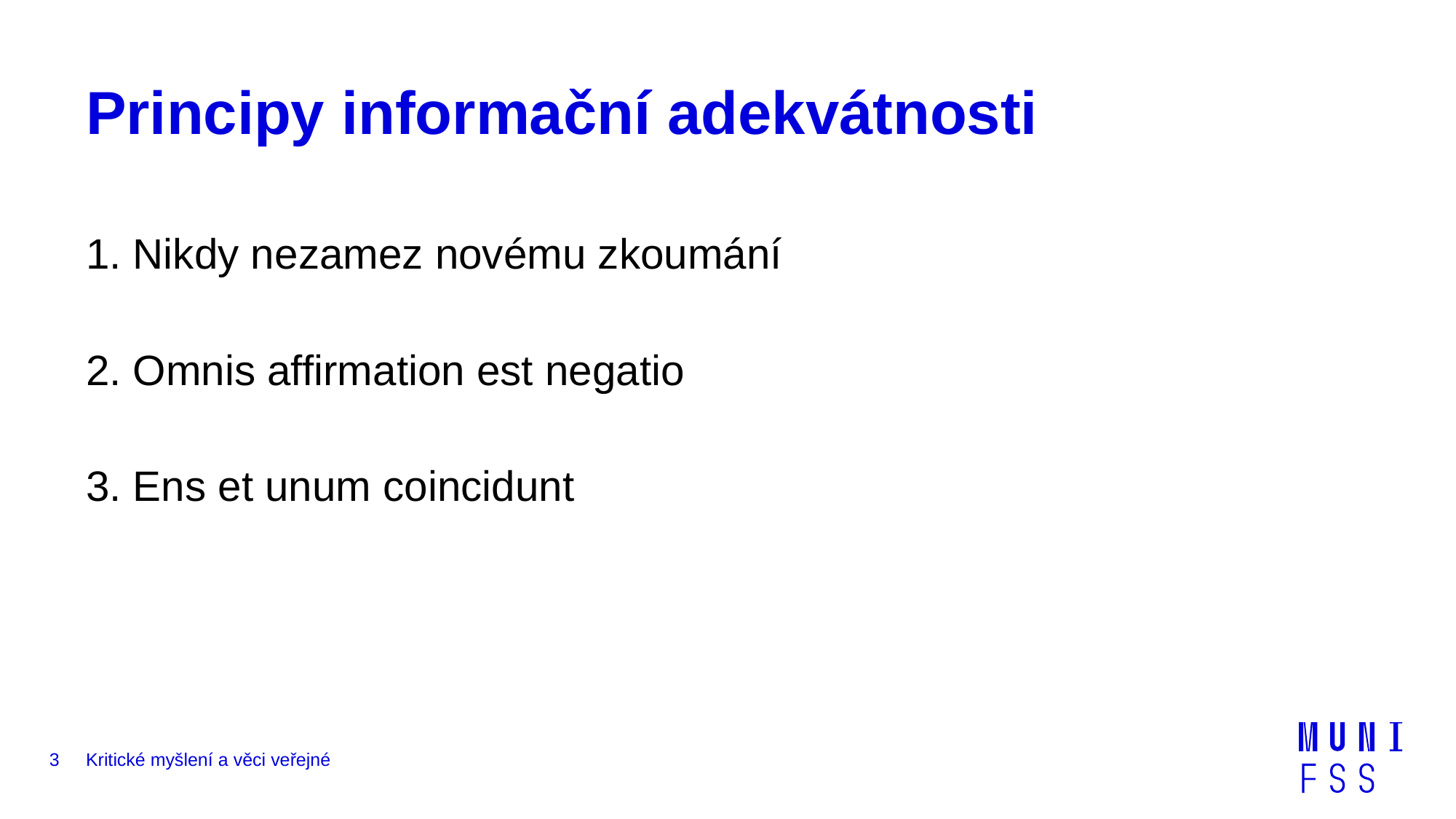

# Principy informační adekvátnosti

1. Nikdy nezamez novému zkoumání

2. Omnis affirmation est negatio

3. Ens et unum coincidunt

3
Kritické myšlení a věci veřejné